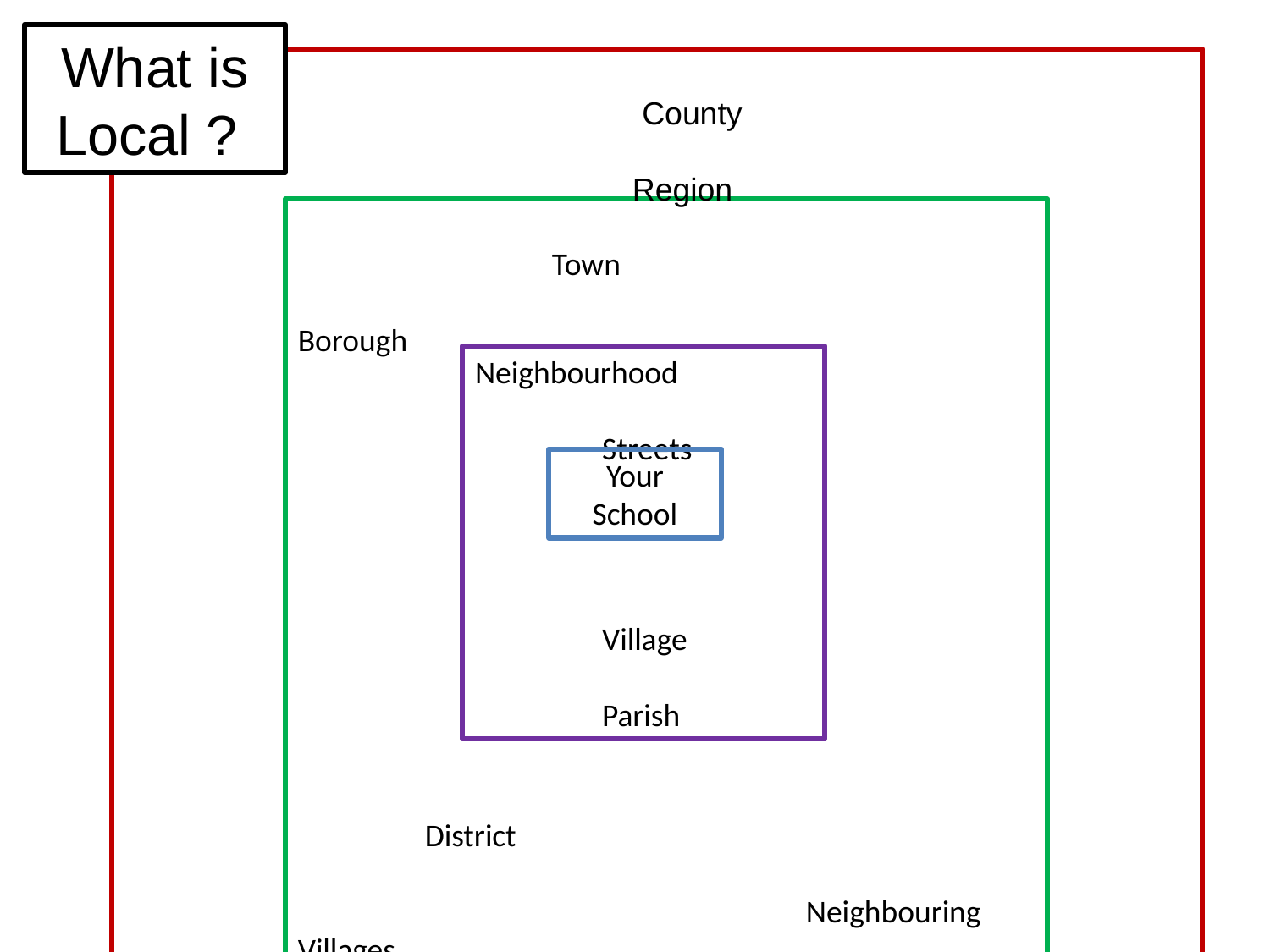

What is Local ?

			                   County
												Region

		Town
					Borough

	District

				Neighbouring Villages

Neighbourhood
			Streets

	Village
			Parish
Your School